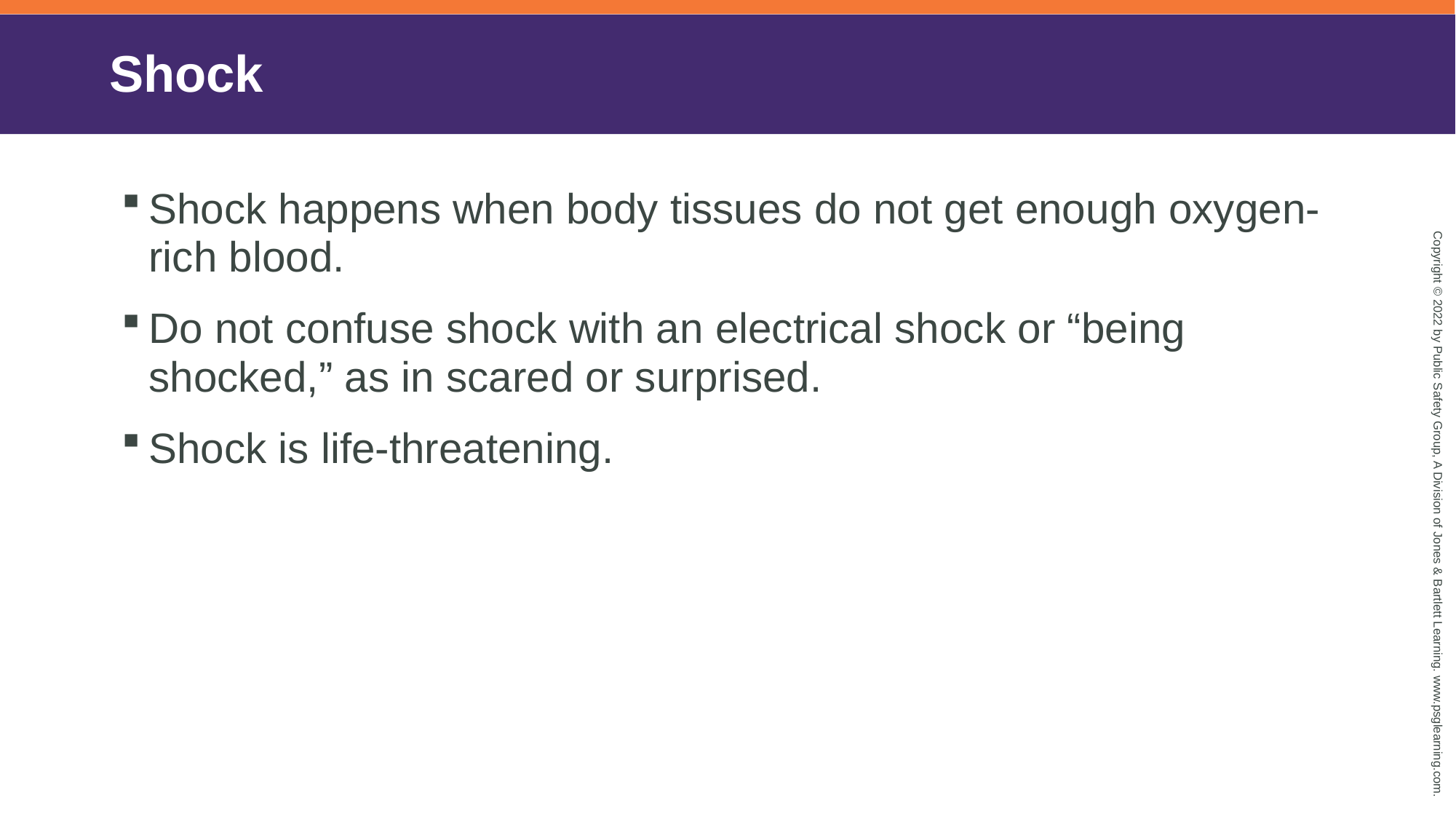

# Shock
Shock happens when body tissues do not get enough oxygen-rich blood.
Do not confuse shock with an electrical shock or “being shocked,” as in scared or surprised.
Shock is life-threatening.